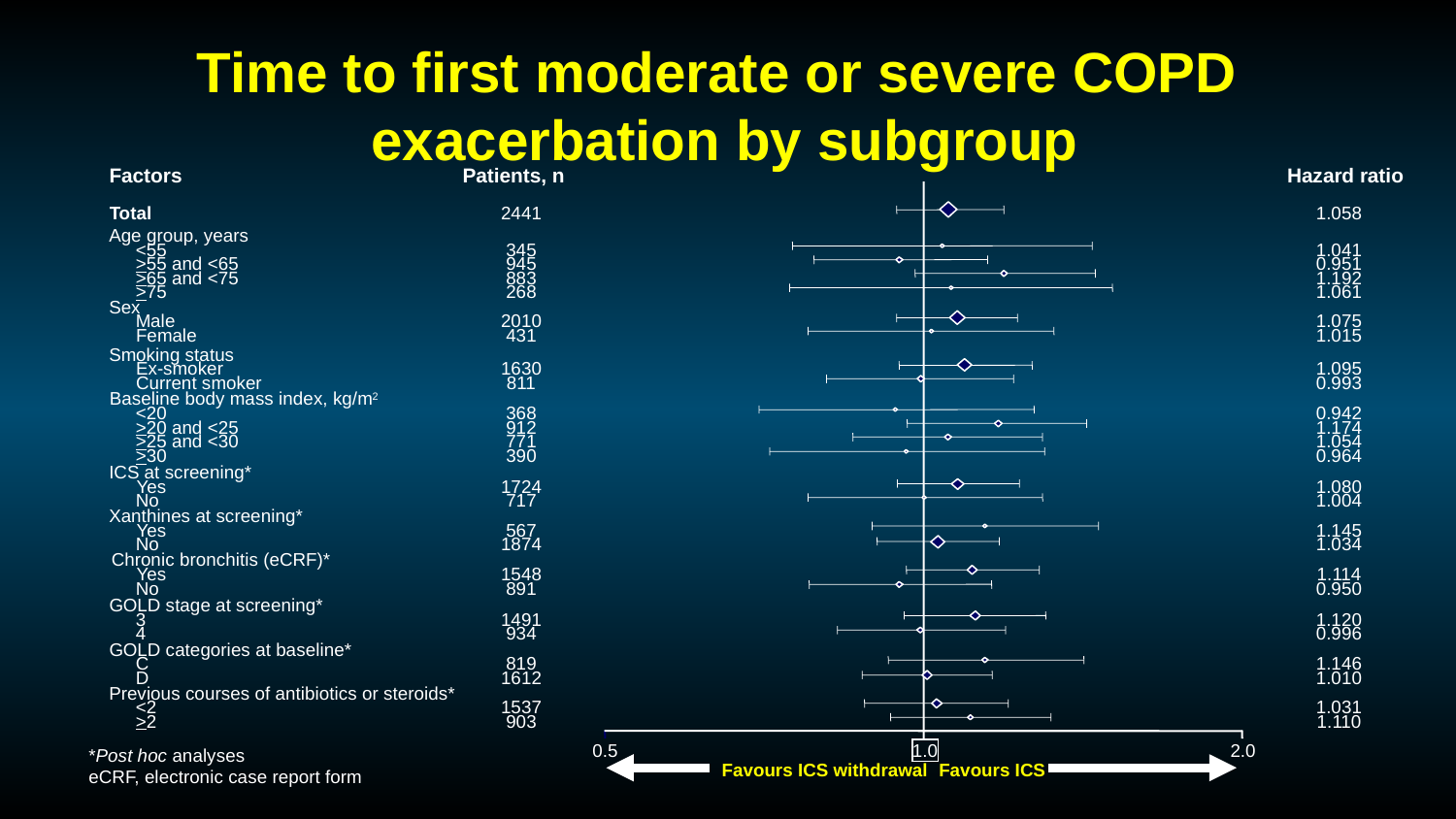

# Time to first moderate or severe COPD exacerbation by subgroup
Factors
Total
Age group, years
<55
>55 and <65
>65 and <75
>75
Sex
Male
Female
Smoking status
Ex-smoker
Current smoker
Baseline body mass index, kg/m2
<20
>20 and <25
>25 and <30
>30
ICS at screening*
Yes
No
Xanthines at screening*
Yes
No
Chronic bronchitis (eCRF)*

Yes
No
GOLD stage at screening*
3
4
GOLD categories at baseline*
C
D

Previous courses of antibiotics or steroids*
<2
>2
Patients, n
2441
345
945
883
268
2010
431
1630
811
368
912
771
390
1724
717
567
1874
1548
891
1491
934
819
1612
1537
903
Hazard ratio
1.058
1.041
0.951
1.192
1.061
1.075
1.015
1.095
0.993
0.942
1.174
1.054
0.964
1.080
1.004
1.145
1.034
1.114
0.950
1.120
0.996
1.146
1.010
1.031
1.110

2.0
0.5
1.0
Favours ICS withdrawal
Favours ICS

*Post hoc analyses
eCRF, electronic case report form